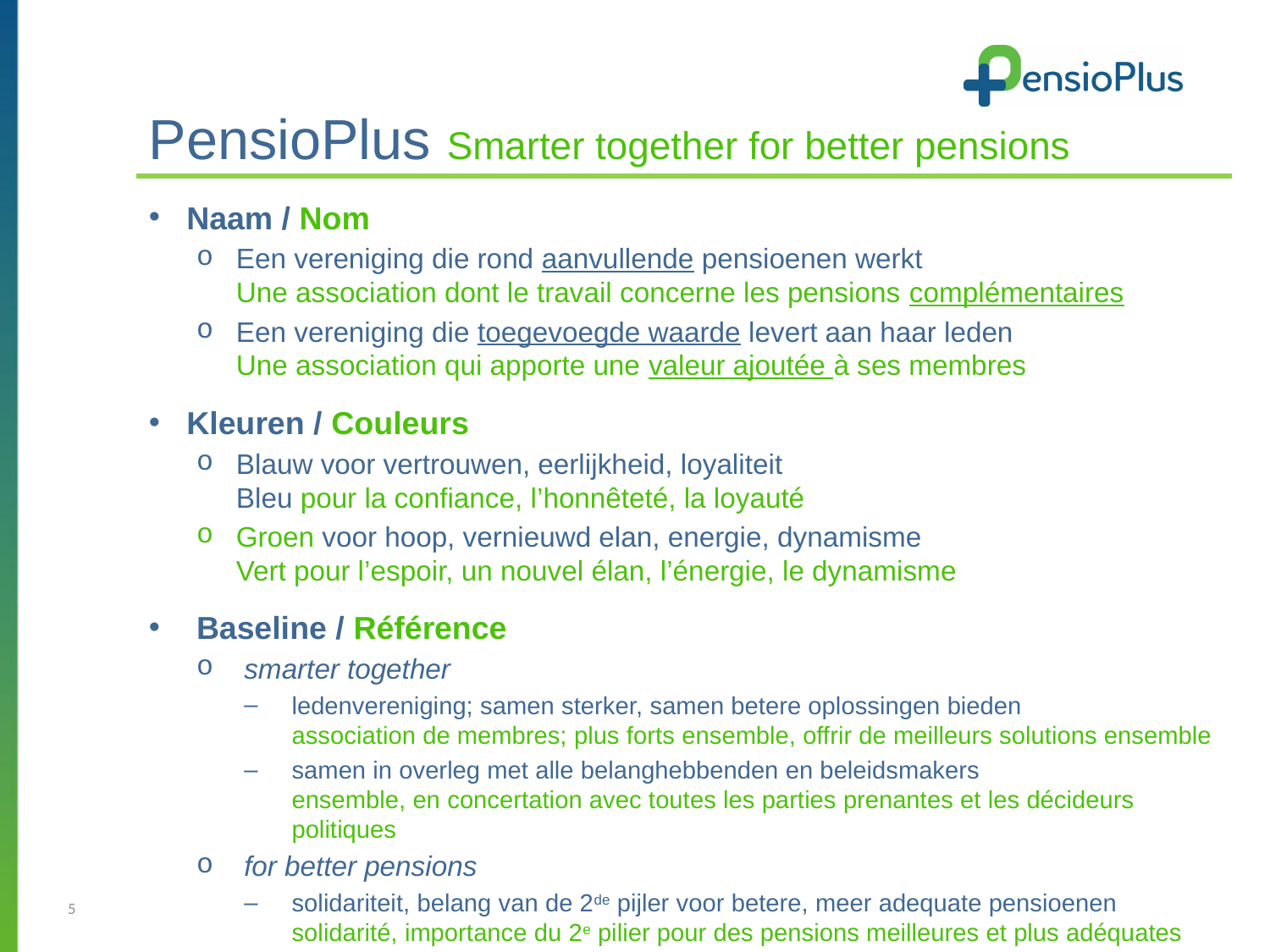

# PensioPlus Smarter together for better pensions
Naam / Nom
Een vereniging die rond aanvullende pensioenen werkt
Une association dont le travail concerne les pensions complémentaires
Een vereniging die toegevoegde waarde levert aan haar leden
Une association qui apporte une valeur ajoutée à ses membres
Kleuren / Couleurs
Blauw voor vertrouwen, eerlijkheid, loyaliteit
Bleu pour la confiance, l’honnêteté, la loyauté
Groen voor hoop, vernieuwd elan, energie, dynamisme
Vert pour l’espoir, un nouvel élan, l’énergie, le dynamisme
Baseline / Référence
smarter together
ledenvereniging; samen sterker, samen betere oplossingen bieden
association de membres; plus forts ensemble, offrir de meilleurs solutions ensemble
samen in overleg met alle belanghebbenden en beleidsmakers
ensemble, en concertation avec toutes les parties prenantes et les décideurs politiques
for better pensions
solidariteit, belang van de 2de pijler voor betere, meer adequate pensioenen
solidarité, importance du 2e pilier pour des pensions meilleures et plus adéquates
5